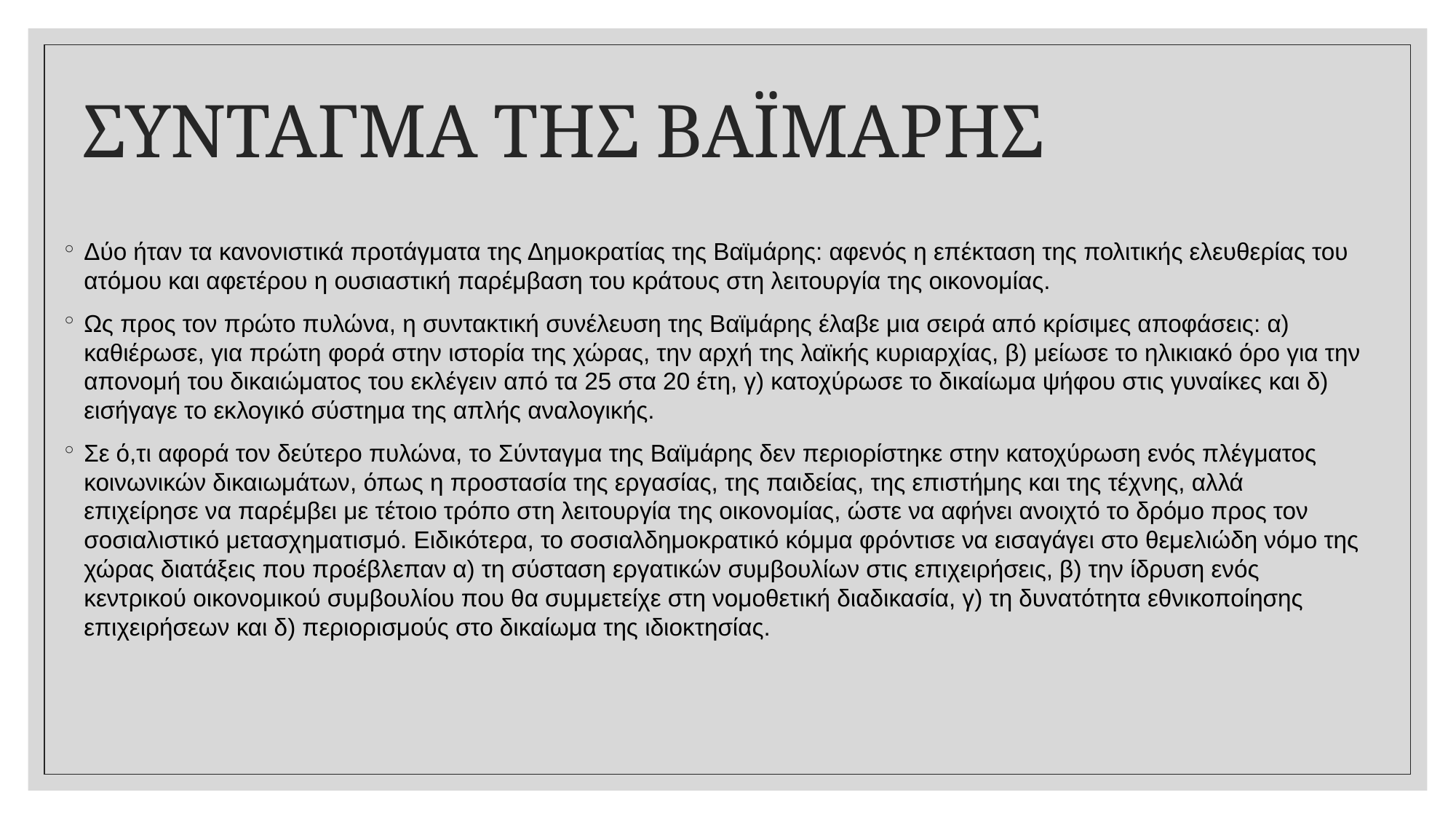

# ΣΥΝΤΑΓΜΑ ΤΗΣ ΒΑΪΜΑΡΗΣ
Δύο ήταν τα κανονιστικά προτάγματα της Δημοκρατίας της Βαϊμάρης: αφενός η επέκταση της πολιτικής ελευθερίας του ατόμου και αφετέρου η ουσιαστική παρέμβαση του κράτους στη λειτουργία της οικονομίας.
Ως προς τον πρώτο πυλώνα, η συντακτική συνέλευση της Βαϊμάρης έλαβε μια σειρά από κρίσιμες αποφάσεις: α) καθιέρωσε, για πρώτη φορά στην ιστορία της χώρας, την αρχή της λαϊκής κυριαρχίας, β) μείωσε το ηλικιακό όρο για την απονομή του δικαιώματος του εκλέγειν από τα 25 στα 20 έτη, γ) κατοχύρωσε το δικαίωμα ψήφου στις γυναίκες και δ) εισήγαγε το εκλογικό σύστημα της απλής αναλογικής.
Σε ό,τι αφορά τον δεύτερο πυλώνα, το Σύνταγμα της Βαϊμάρης δεν περιορίστηκε στην κατοχύρωση ενός πλέγματος κοινωνικών δικαιωμάτων, όπως η προστασία της εργασίας, της παιδείας, της επιστήμης και της τέχνης, αλλά επιχείρησε να παρέμβει με τέτοιο τρόπο στη λειτουργία της οικονομίας, ώστε να αφήνει ανοιχτό το δρόμο προς τον σοσιαλιστικό μετασχηματισμό. Ειδικότερα, το σοσιαλδημοκρατικό κόμμα φρόντισε να εισαγάγει στο θεμελιώδη νόμο της χώρας διατάξεις που προέβλεπαν α) τη σύσταση εργατικών συμβουλίων στις επιχειρήσεις, β) την ίδρυση ενός κεντρικού οικονομικού συμβουλίου που θα συμμετείχε στη νομοθετική διαδικασία, γ) τη δυνατότητα εθνικοποίησης επιχειρήσεων και δ) περιορισμούς στο δικαίωμα της ιδιοκτησίας.